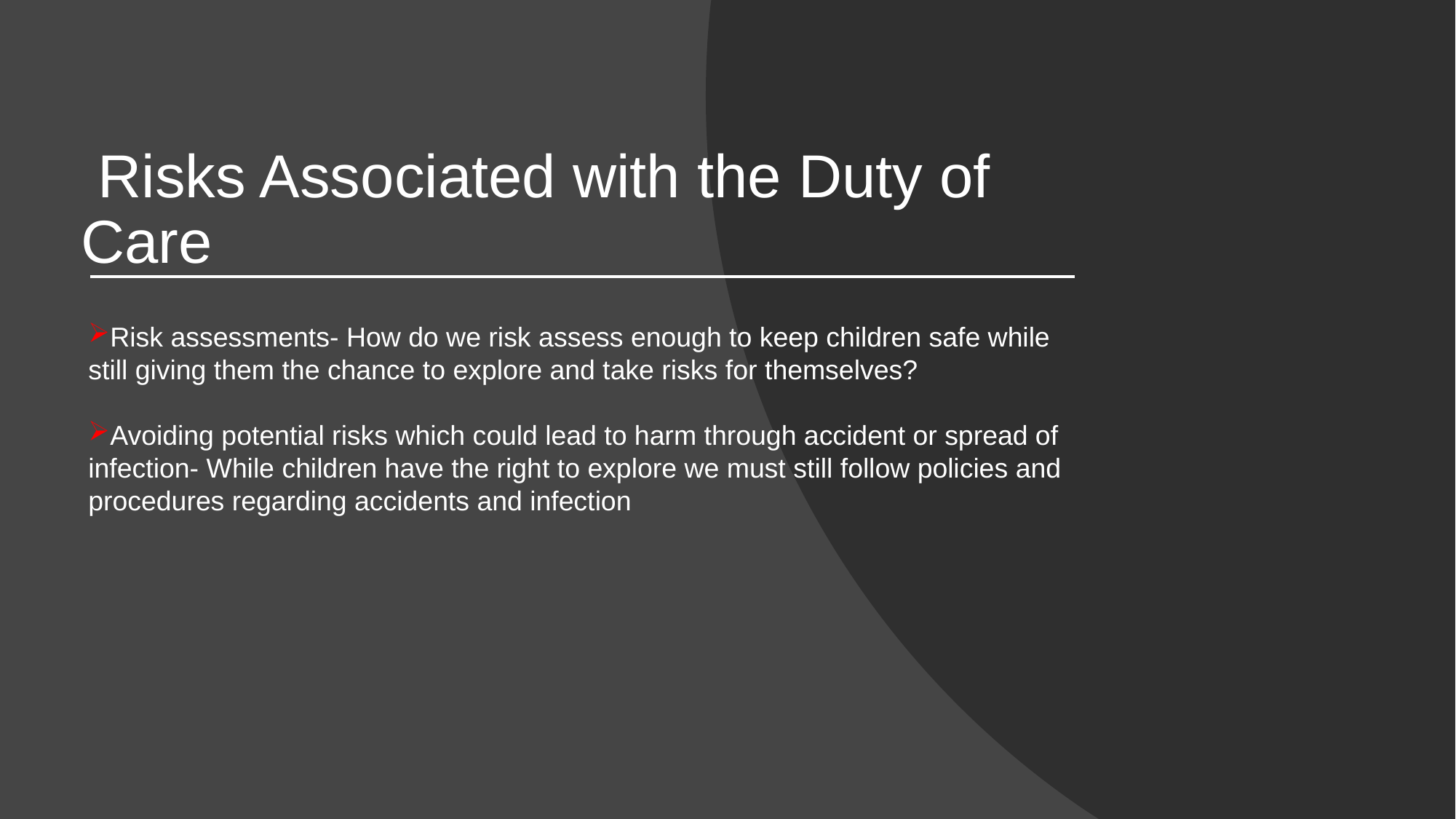

# Risks Associated with the Duty of Care
Risk assessments- How do we risk assess enough to keep children safe while still giving them the chance to explore and take risks for themselves?

Avoiding potential risks which could lead to harm through accident or spread of infection- While children have the right to explore we must still follow policies and procedures regarding accidents and infection